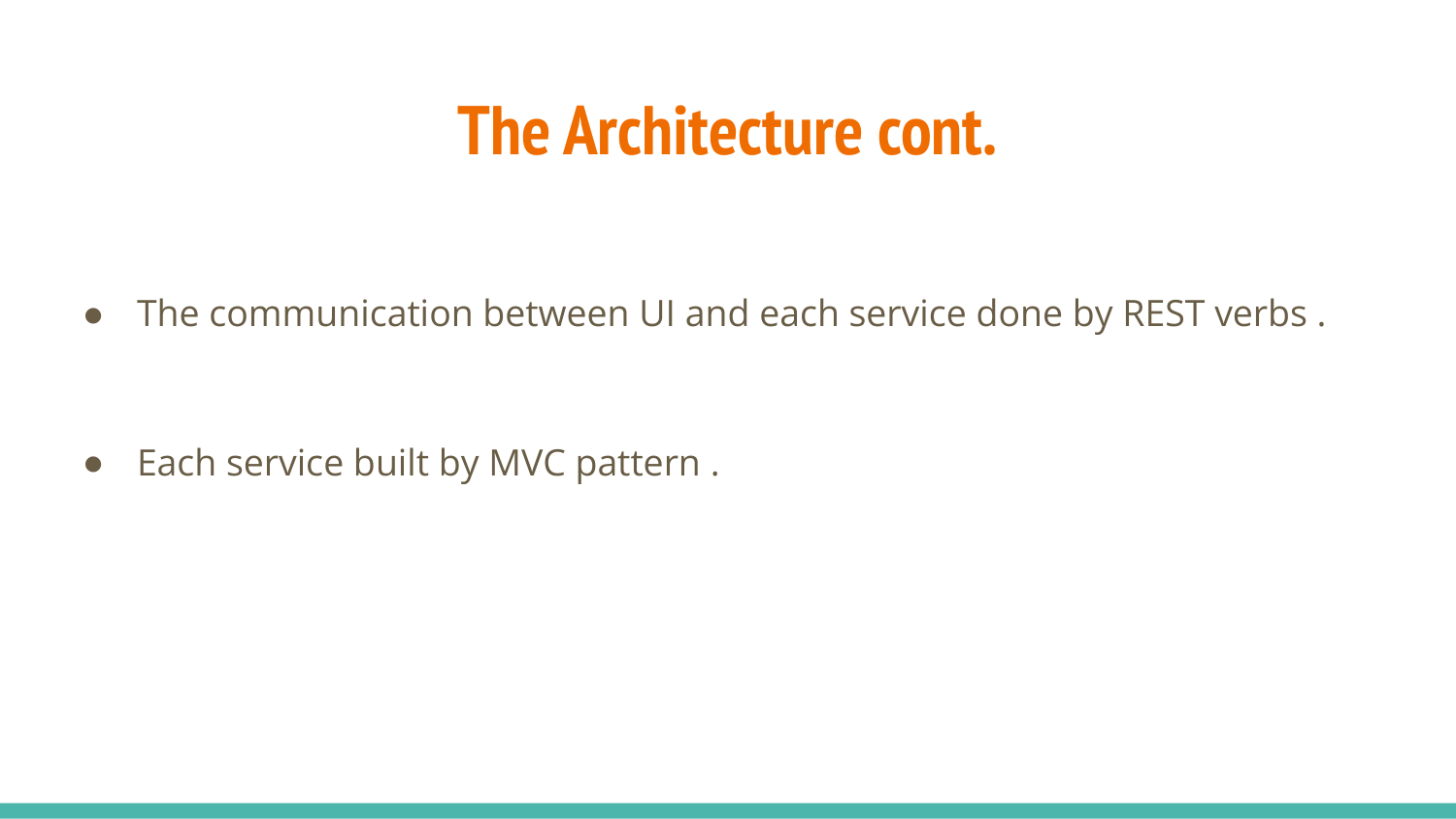

# The Architecture cont.

The communication between UI and each service done by REST verbs .

Each service built by MVC pattern .